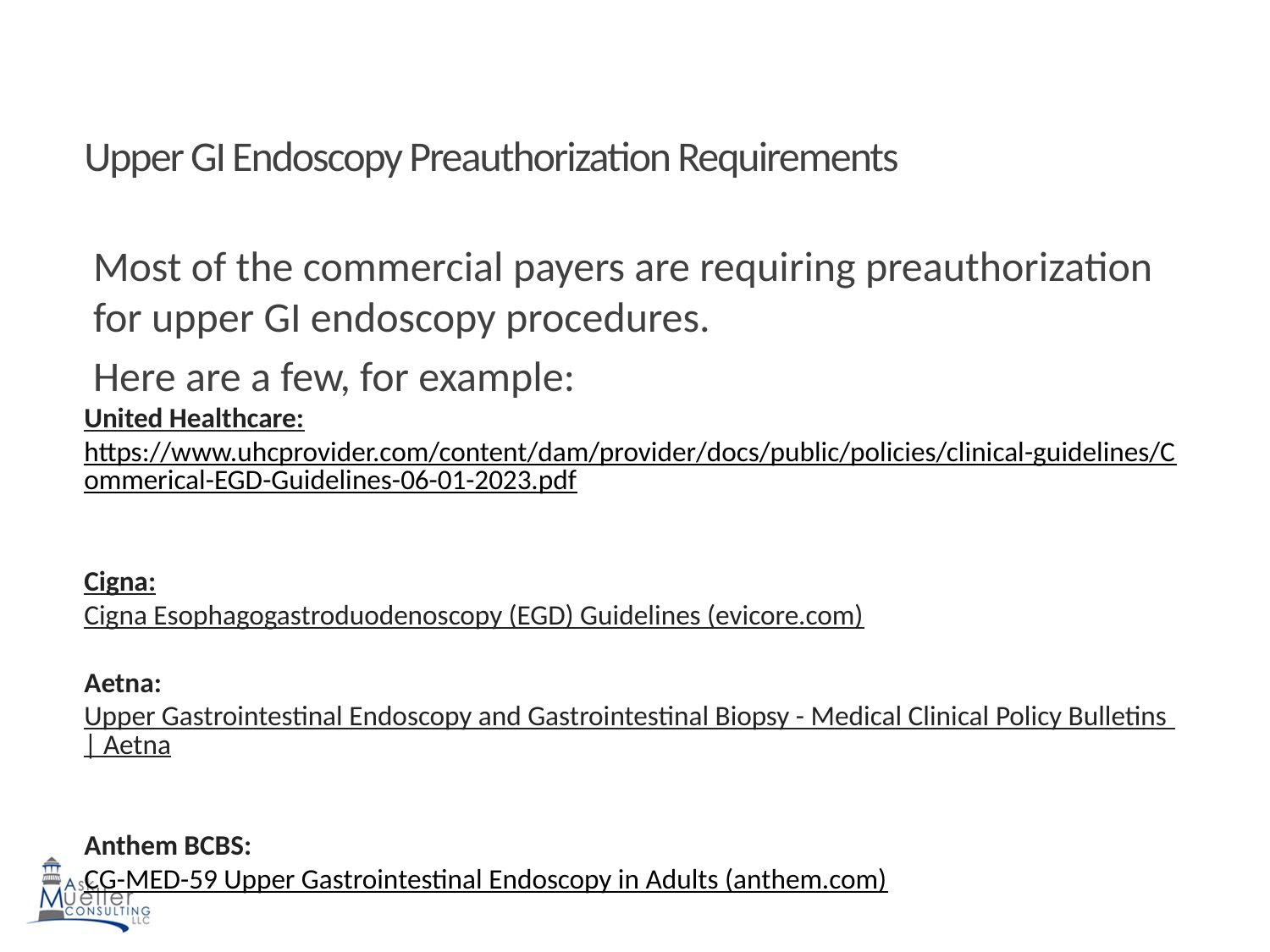

# Upper GI Endoscopy Preauthorization Requirements
Most of the commercial payers are requiring preauthorization for upper GI endoscopy procedures.
Here are a few, for example:
United Healthcare:
https://www.uhcprovider.com/content/dam/provider/docs/public/policies/clinical-guidelines/Commerical-EGD-Guidelines-06-01-2023.pdf

Cigna:
Cigna Esophagogastroduodenoscopy (EGD) Guidelines (evicore.com)
Aetna:
Upper Gastrointestinal Endoscopy and Gastrointestinal Biopsy - Medical Clinical Policy Bulletins | Aetna
Anthem BCBS:
CG-MED-59 Upper Gastrointestinal Endoscopy in Adults (anthem.com)